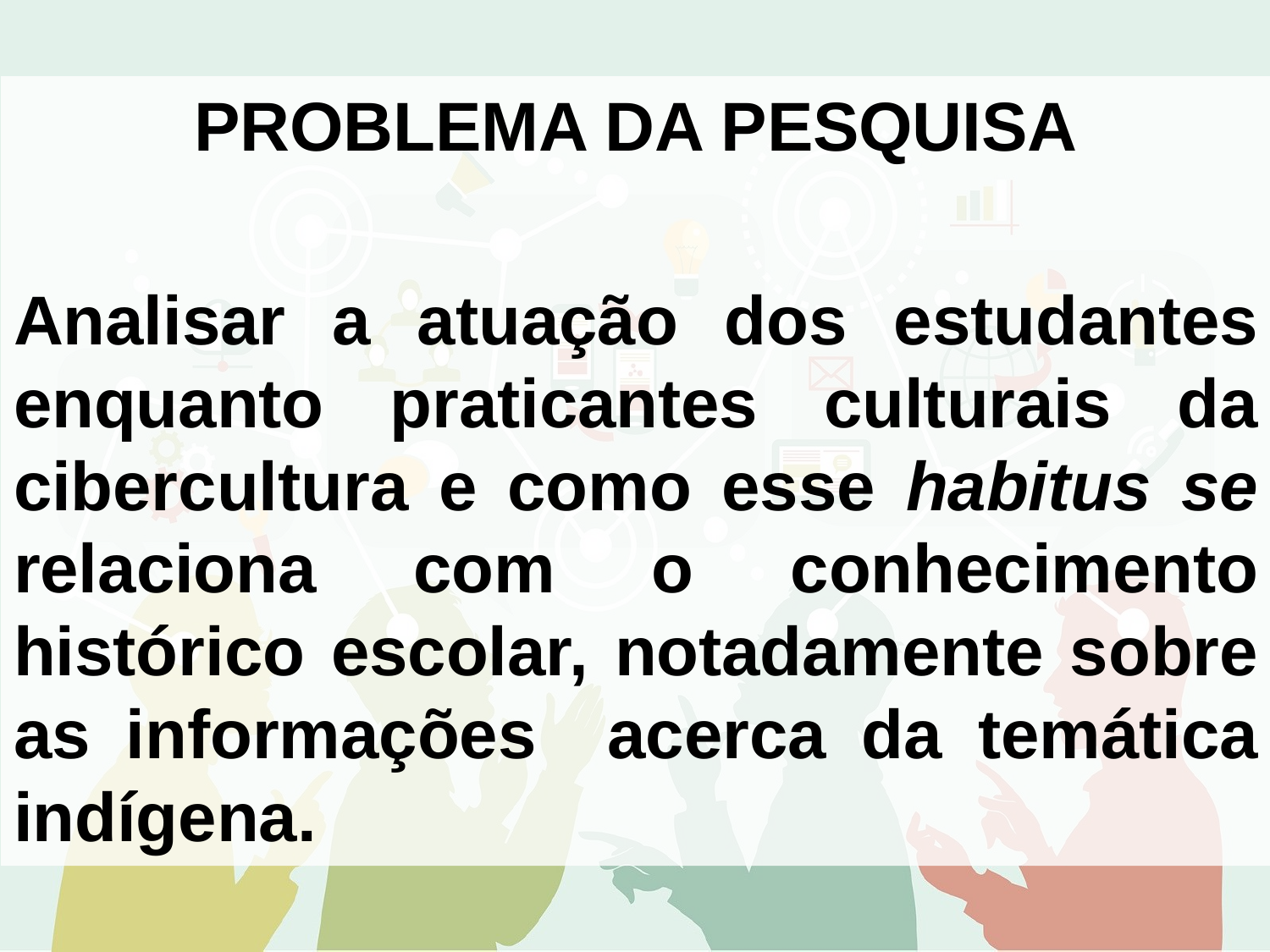

PROBLEMA DA PESQUISA

Analisar a atuação dos estudantes enquanto praticantes culturais da cibercultura e como esse habitus se relaciona com o conhecimento histórico escolar, notadamente sobre as informações  acerca da temática indígena.